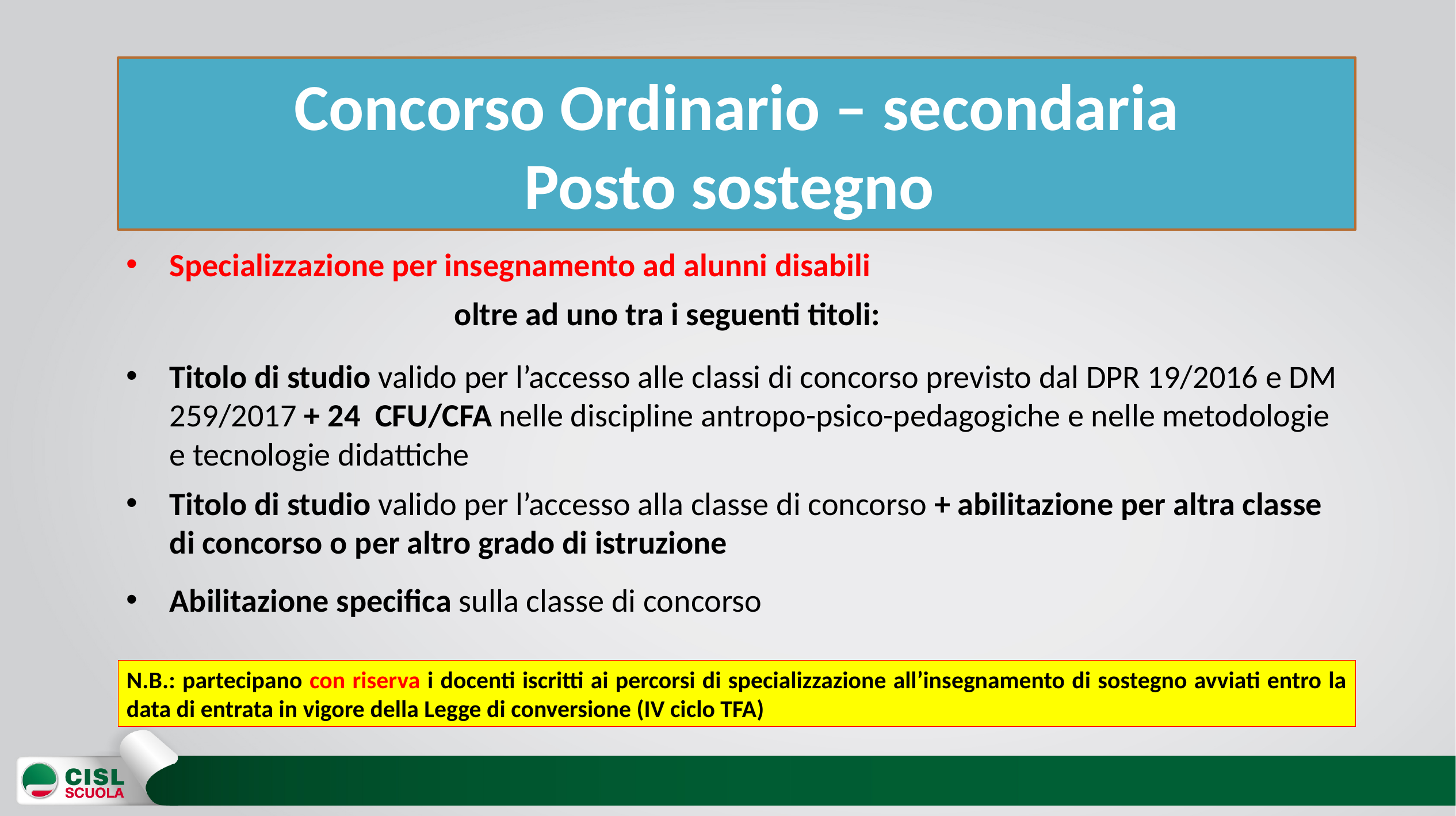

# Concorso Ordinario – secondaria Posto sostegno
Specializzazione per insegnamento ad alunni disabili
oltre ad uno tra i seguenti titoli:
Titolo di studio valido per l’accesso alle classi di concorso previsto dal DPR 19/2016 e DM 259/2017 + 24  CFU/CFA nelle discipline antropo-psico-pedagogiche e nelle metodologie e tecnologie didattiche
Titolo di studio valido per l’accesso alla classe di concorso + abilitazione per altra classe di concorso o per altro grado di istruzione
Abilitazione specifica sulla classe di concorso
N.B.: partecipano con riserva i docenti iscritti ai percorsi di specializzazione all’insegnamento di sostegno avviati entro la data di entrata in vigore della Legge di conversione (IV ciclo TFA)